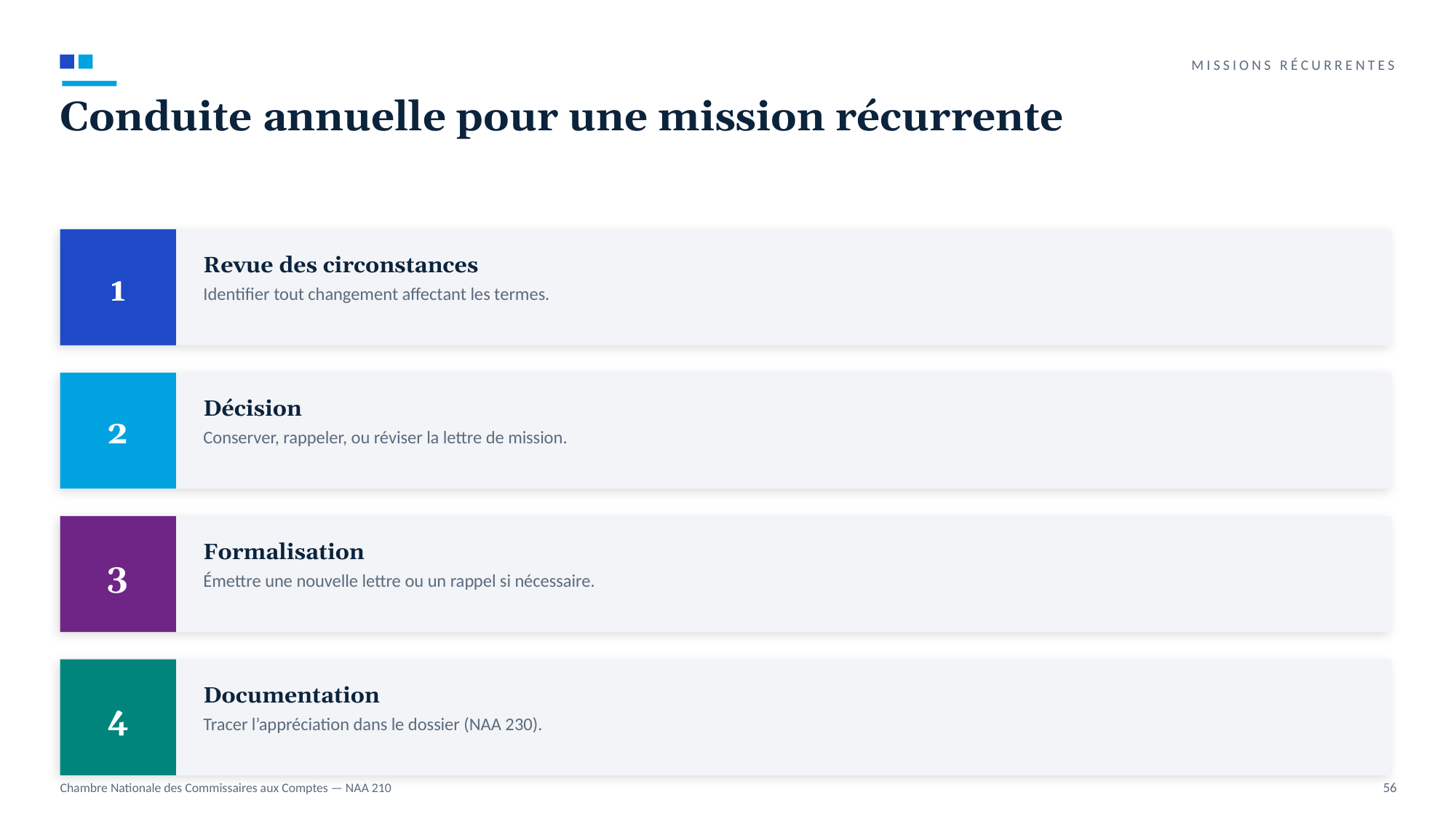

MISSIONS RÉCURRENTES

Conduite annuelle pour une mission récurrente

1
Revue des circonstances
Identifier tout changement affectant les termes.

2
Décision
Conserver, rappeler, ou réviser la lettre de mission.

3
Formalisation
Émettre une nouvelle lettre ou un rappel si nécessaire.

4
Documentation
Tracer l’appréciation dans le dossier (NAA 230).
Chambre Nationale des Commissaires aux Comptes — NAA 210
56